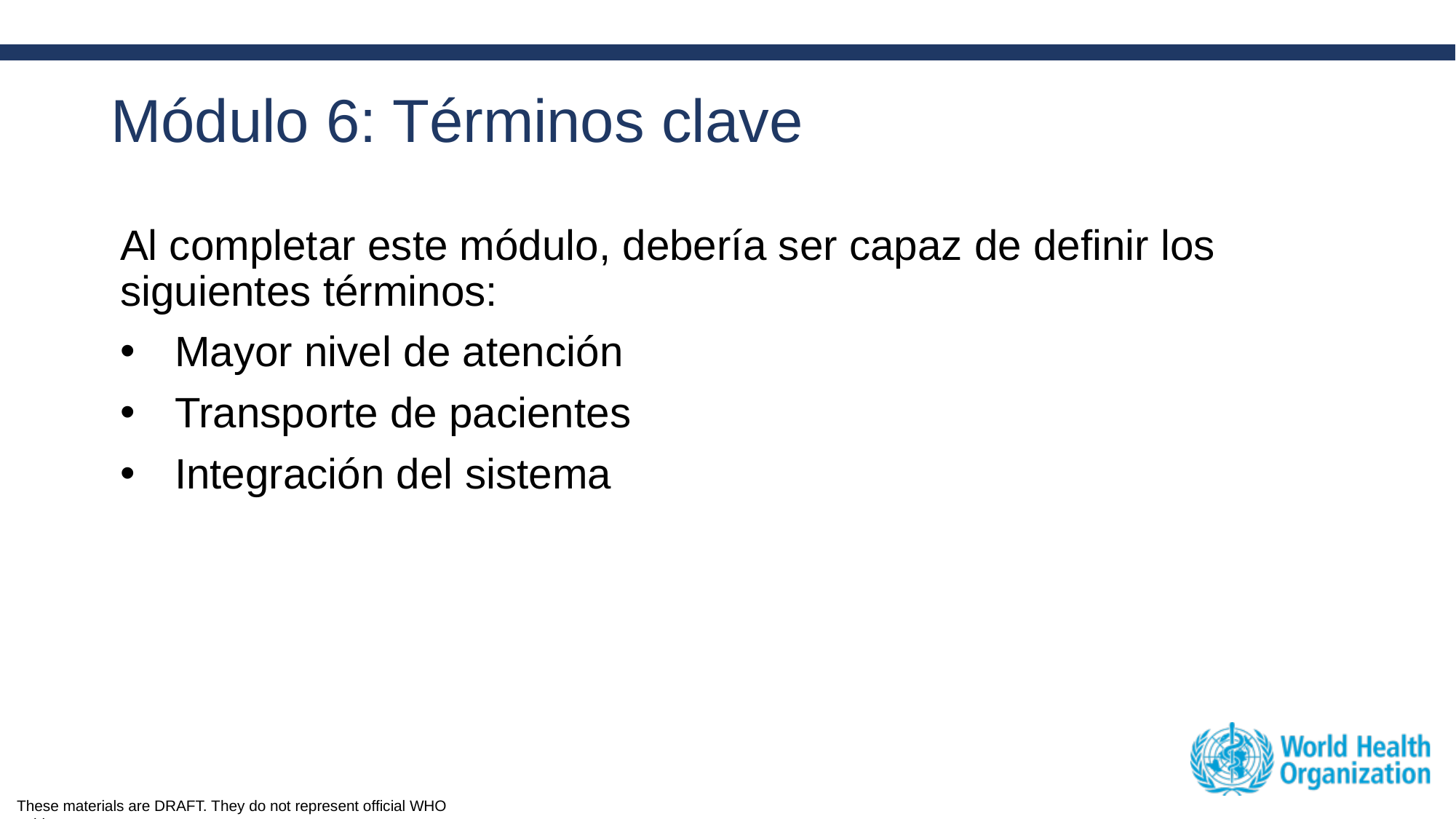

# Módulo 6: Términos clave

Al completar este módulo, debería ser capaz de definir los siguientes términos:
Mayor nivel de atención
Transporte de pacientes
Integración del sistema